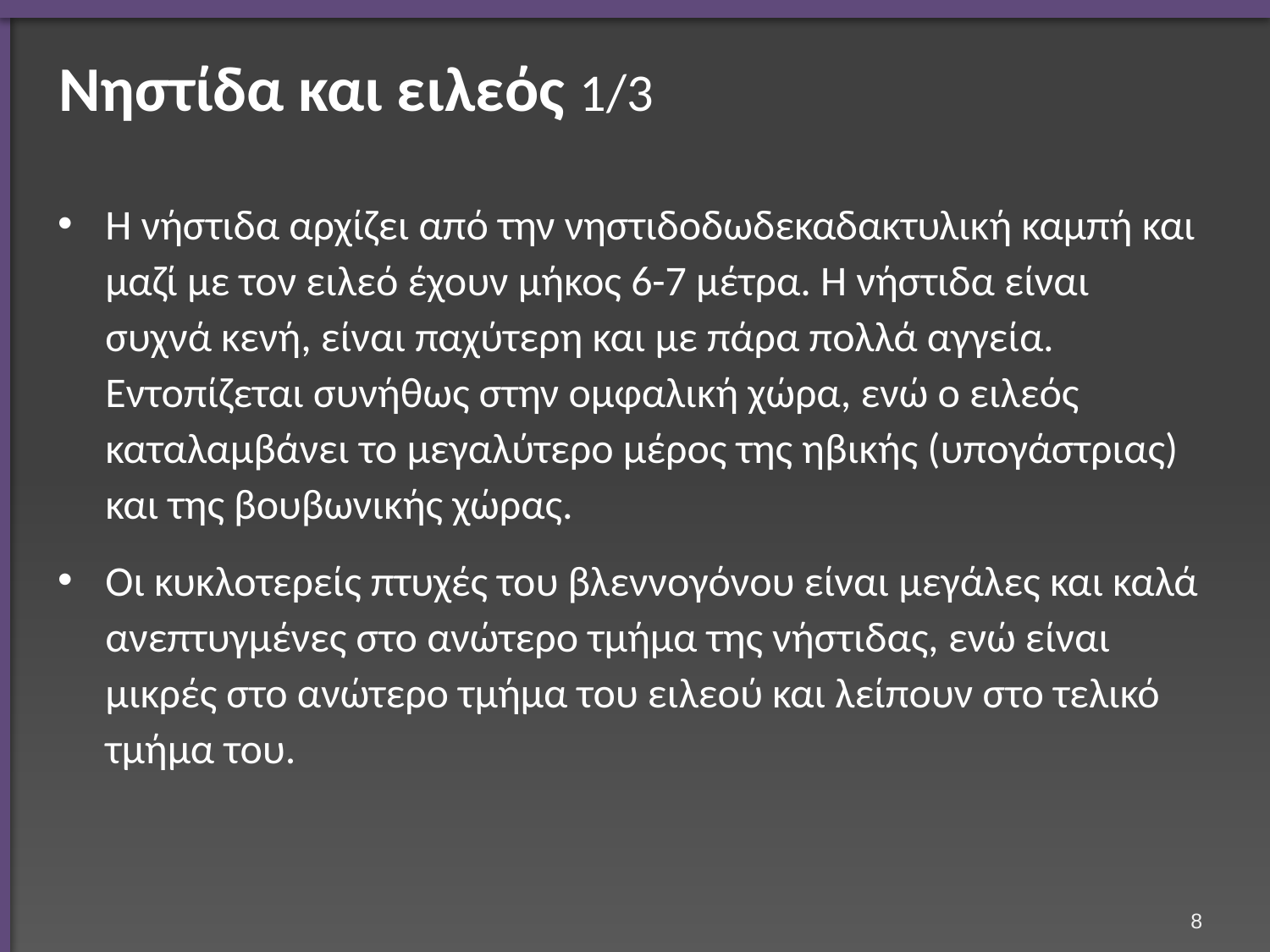

# Νηστίδα και ειλεός 1/3
Η νήστιδα αρχίζει από την νηστιδοδωδεκαδακτυλική καμπή και μαζί με τον ειλεό έχουν μήκος 6-7 μέτρα. Η νήστιδα είναι συχνά κενή, είναι παχύτερη και με πάρα πολλά αγγεία. Εντοπίζεται συνήθως στην ομφαλική χώρα, ενώ ο ειλεός καταλαμβάνει το μεγαλύτερο μέρος της ηβικής (υπογάστριας) και της βουβωνικής χώρας.
Οι κυκλοτερείς πτυχές του βλεννογόνου είναι μεγάλες και καλά ανεπτυγμένες στο ανώτερο τμήμα της νήστιδας, ενώ είναι μικρές στο ανώτερο τμήμα του ειλεού και λείπουν στο τελικό τμήμα του.
8